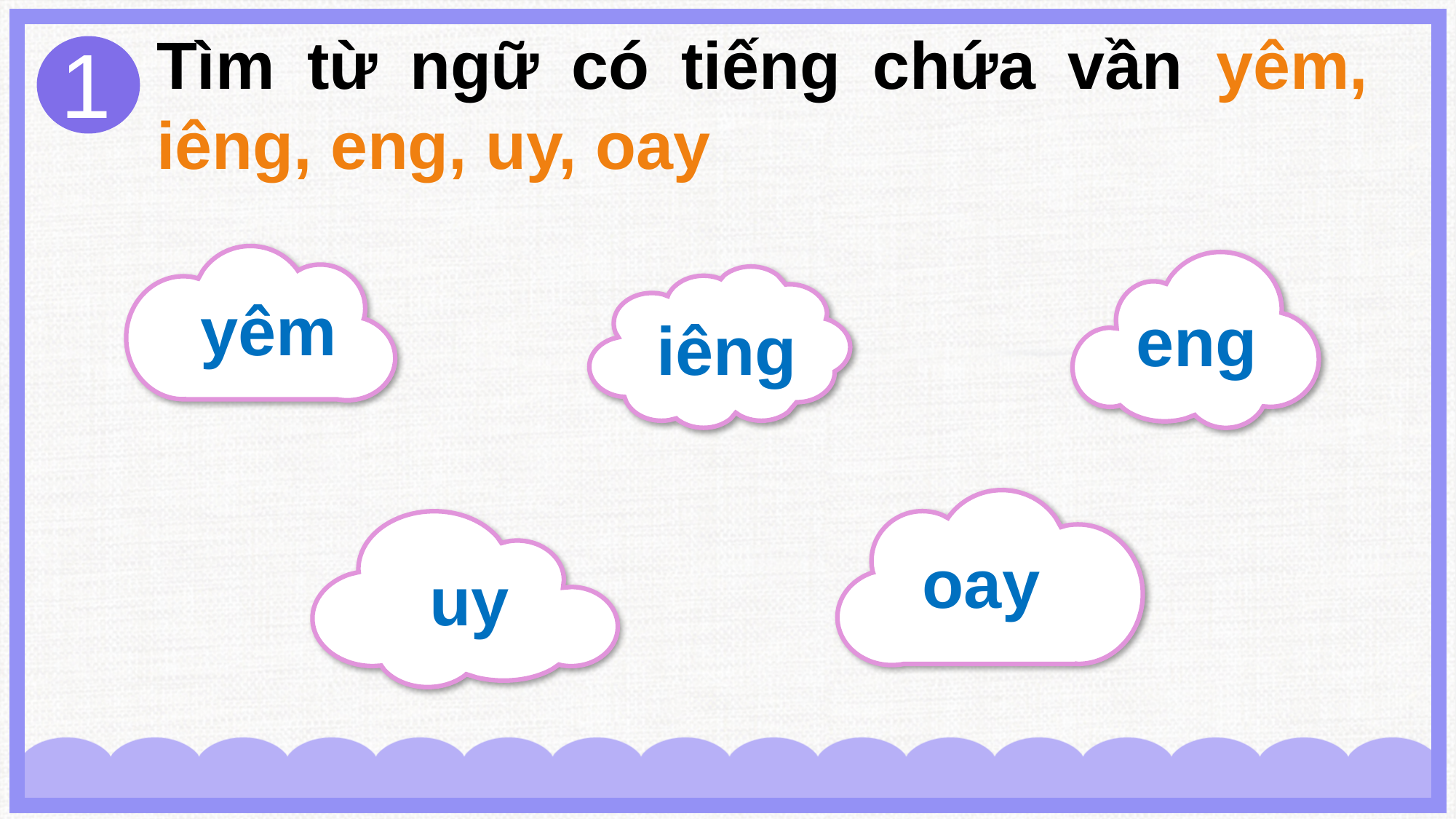

Tìm từ ngữ có tiếng chứa vần yêm, iêng, eng, uy, oay
1

yêm

eng

iêng

oay

uy